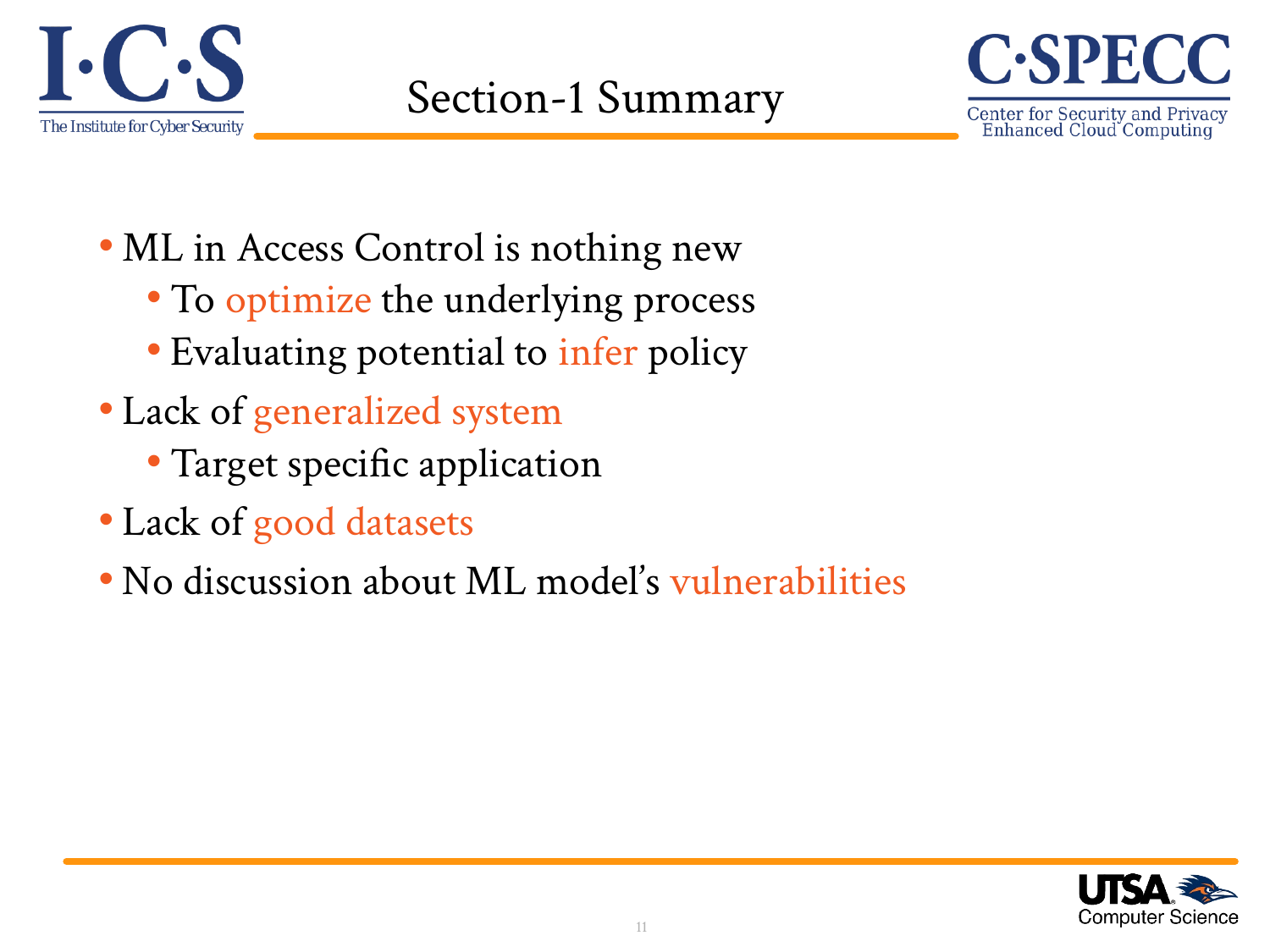

# Section-1 Summary
ML in Access Control is nothing new
To optimize the underlying process
Evaluating potential to infer policy
Lack of generalized system
Target specific application
Lack of good datasets
No discussion about ML model’s vulnerabilities

11